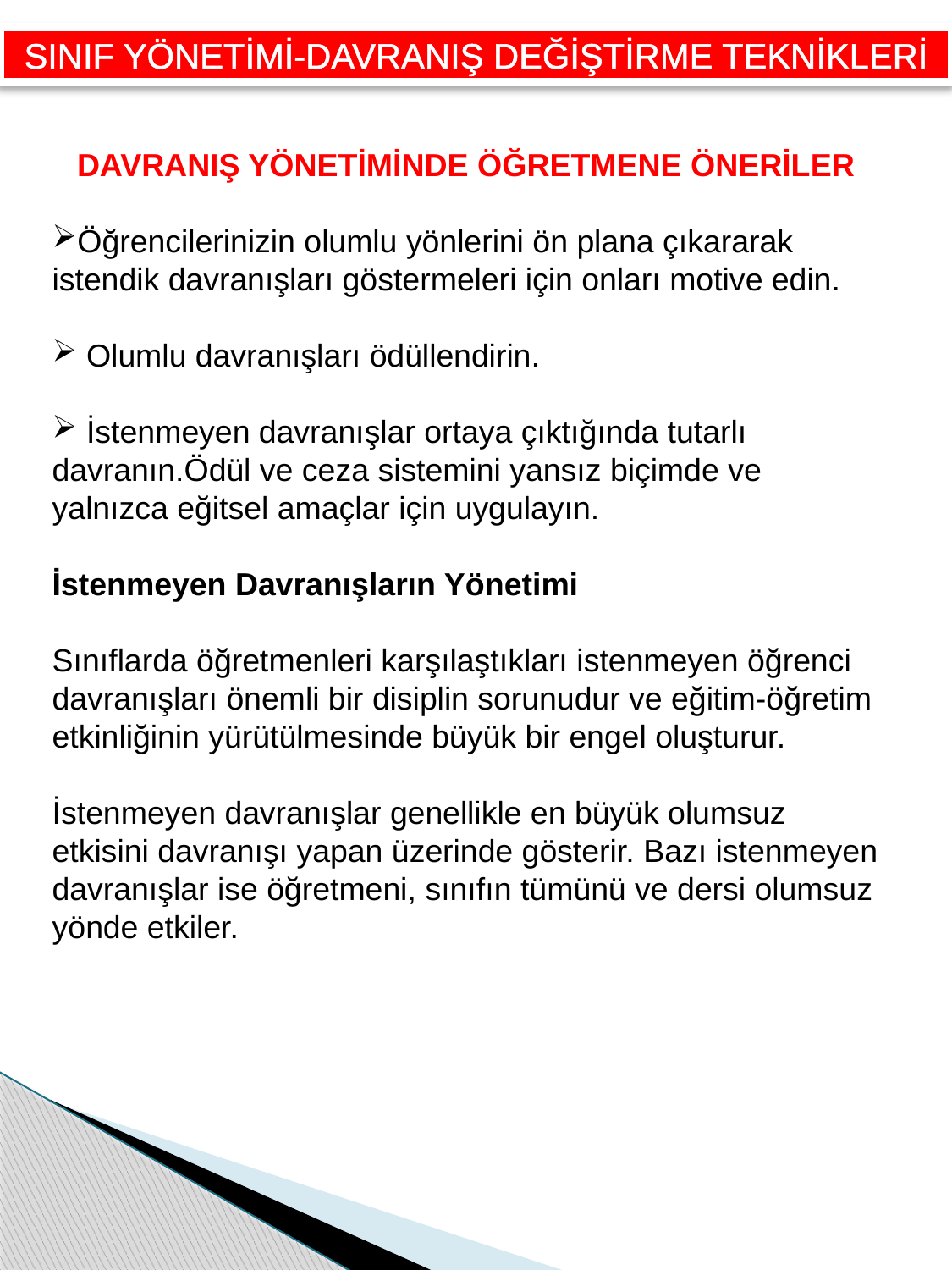

SINIF YÖNETİMİ-DAVRANIŞ DEĞİŞTİRME TEKNİKLERİ
DAVRANIŞ YÖNETİMİNDE ÖĞRETMENE ÖNERİLER

Öğrencilerinizin olumlu yönlerini ön plana çıkararak istendik davranışları göstermeleri için onları motive edin.

 Olumlu davranışları ödüllendirin.

 İstenmeyen davranışlar ortaya çıktığında tutarlı davranın.Ödül ve ceza sistemini yansız biçimde ve yalnızca eğitsel amaçlar için uygulayın.

İstenmeyen Davranışların Yönetimi
Sınıflarda öğretmenleri karşılaştıkları istenmeyen öğrenci davranışları önemli bir disiplin sorunudur ve eğitim-öğretim etkinliğinin yürütülmesinde büyük bir engel oluşturur.

İstenmeyen davranışlar genellikle en büyük olumsuz etkisini davranışı yapan üzerinde gösterir. Bazı istenmeyen davranışlar ise öğretmeni, sınıfın tümünü ve dersi olumsuz yönde etkiler.